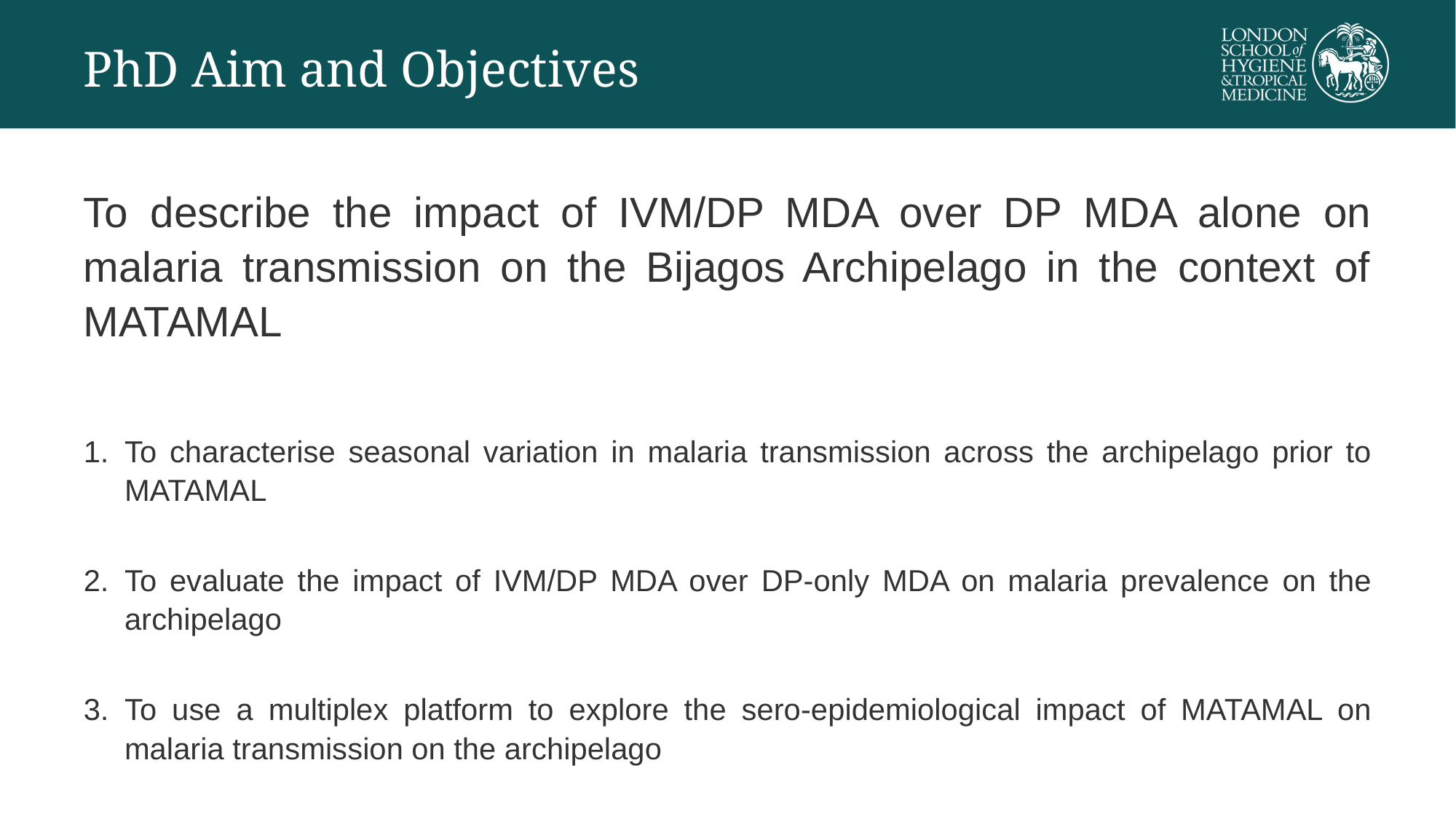

# PhD Aim and Objectives
To describe the impact of IVM/DP MDA over DP MDA alone on malaria transmission on the Bijagos Archipelago in the context of MATAMAL

To characterise seasonal variation in malaria transmission across the archipelago prior to MATAMAL

To evaluate the impact of IVM/DP MDA over DP-only MDA on malaria prevalence on the archipelago

To use a multiplex platform to explore the sero-epidemiological impact of MATAMAL on malaria transmission on the archipelago